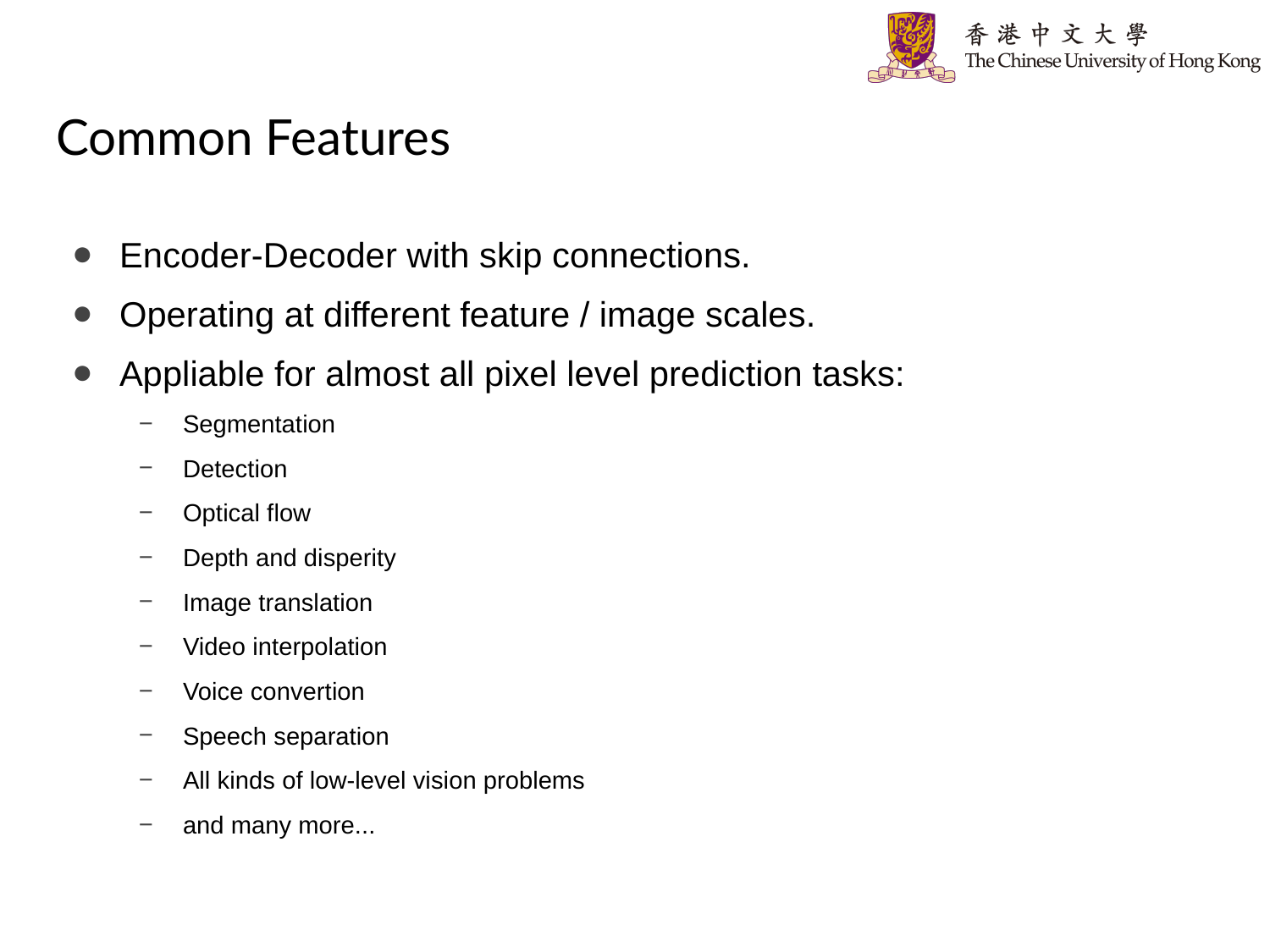

# Common Features
Encoder-Decoder with skip connections.
Operating at different feature / image scales.
Appliable for almost all pixel level prediction tasks:
Segmentation
Detection
Optical flow
Depth and disperity
Image translation
Video interpolation
Voice convertion
Speech separation
All kinds of low-level vision problems
and many more...
19